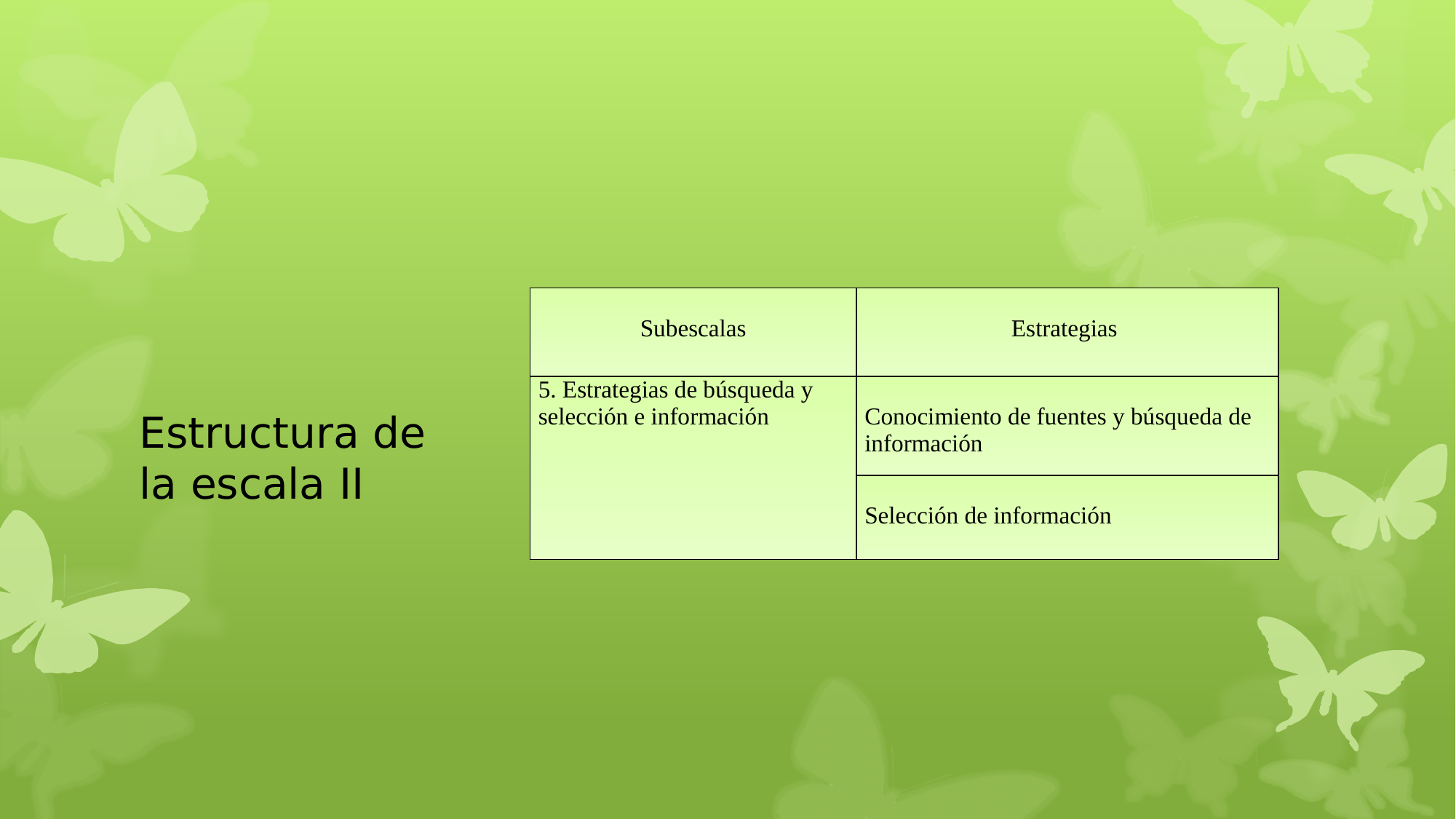

| Subescalas | Estrategias |
| --- | --- |
| 5. Estrategias de búsqueda y selección e información | Conocimiento de fuentes y búsqueda de información |
|  | Selección de información |
Estructura de la escala II